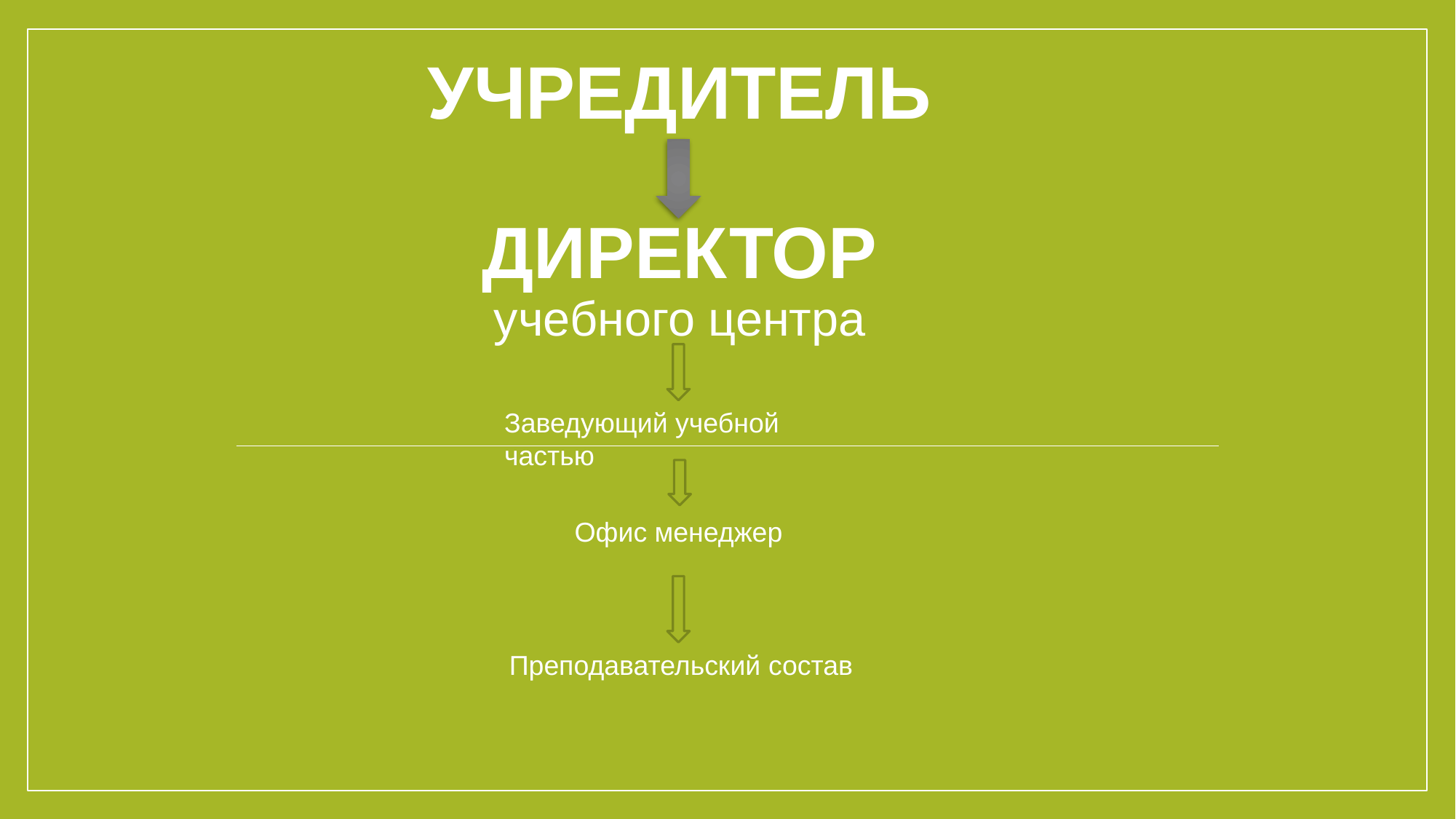

# Учредитель

Директор учебного центра

Заведующий учебной частью

Офис менеджер

Преподавательский состав